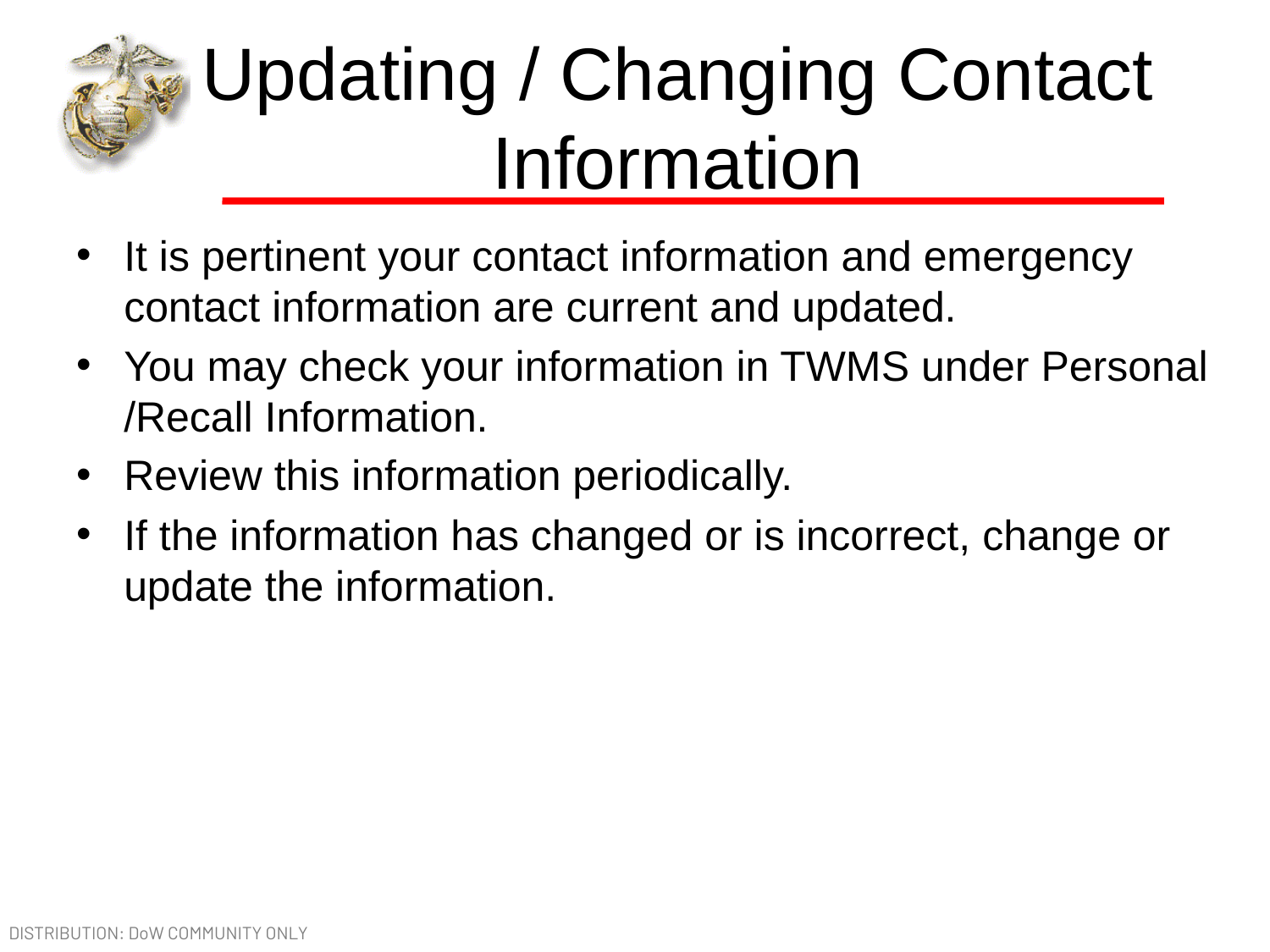

# Updating / Changing Contact Information
It is pertinent your contact information and emergency contact information are current and updated.
You may check your information in TWMS under Personal /Recall Information.
Review this information periodically.
If the information has changed or is incorrect, change or update the information.